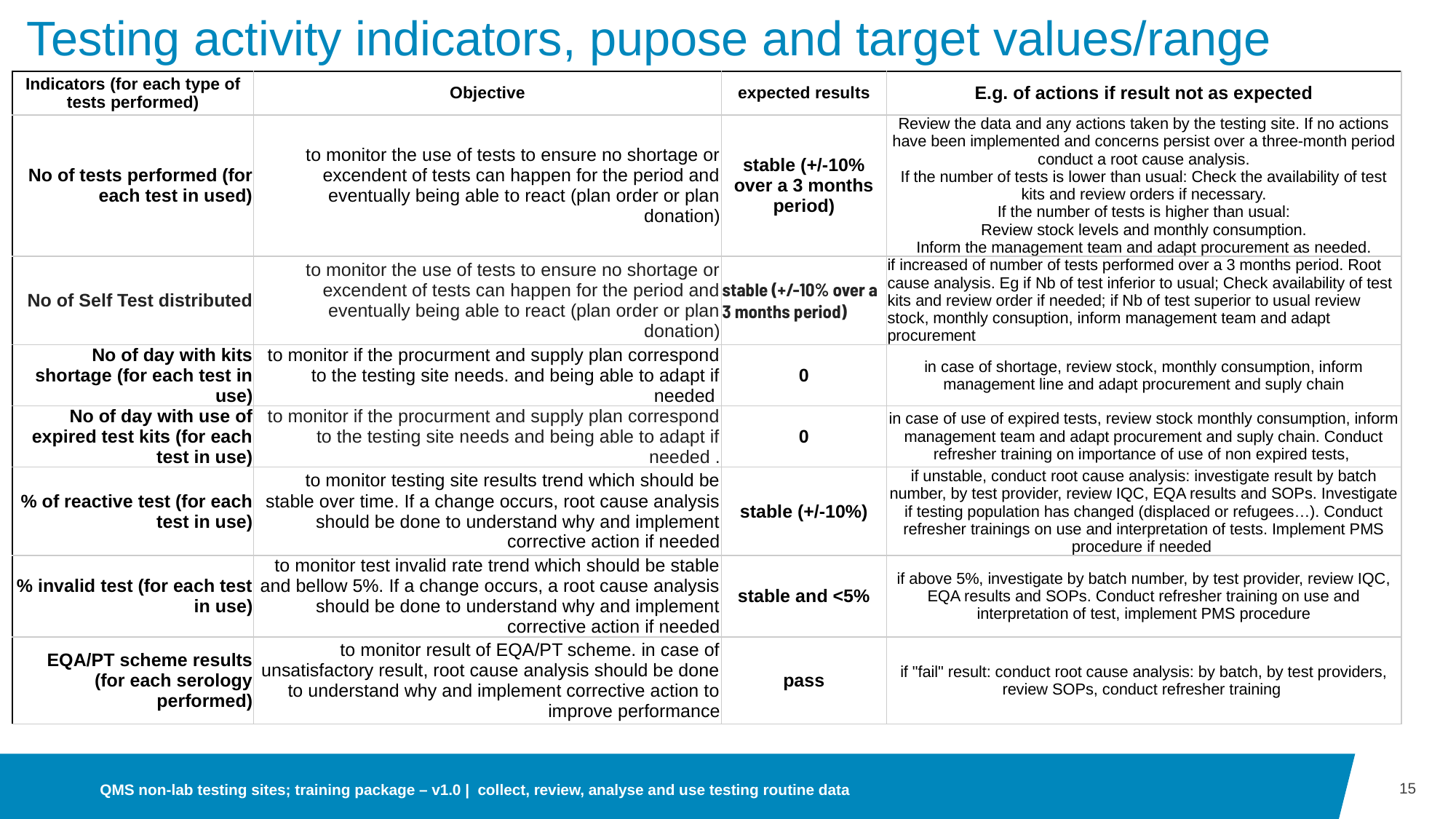

# Testing activity indicators, pupose and target values/range
| Indicators (for each type of tests performed) | Objective | expected results | E.g. of actions if result not as expected |
| --- | --- | --- | --- |
| No of tests performed (for each test in used) | to monitor the use of tests to ensure no shortage or excendent of tests can happen for the period and eventually being able to react (plan order or plan donation) | stable (+/-10% over a 3 months period) | Review the data and any actions taken by the testing site. If no actions have been implemented and concerns persist over a three-month period conduct a root cause analysis. If the number of tests is lower than usual: Check the availability of test kits and review orders if necessary. If the number of tests is higher than usual: Review stock levels and monthly consumption. Inform the management team and adapt procurement as needed. |
| No of Self Test distributed | to monitor the use of tests to ensure no shortage or excendent of tests can happen for the period and eventually being able to react (plan order or plan donation) | stable (+/-10% over a 3 months period) | if increased of number of tests performed over a 3 months period. Root cause analysis. Eg if Nb of test inferior to usual; Check availability of test kits and review order if needed; if Nb of test superior to usual review stock, monthly consuption, inform management team and adapt procurement |
| No of day with kits shortage (for each test in use) | to monitor if the procurment and supply plan correspond to the testing site needs. and being able to adapt if needed | 0 | in case of shortage, review stock, monthly consumption, inform management line and adapt procurement and suply chain |
| No of day with use of expired test kits (for each test in use) | to monitor if the procurment and supply plan correspond to the testing site needs and being able to adapt if needed . | 0 | in case of use of expired tests, review stock monthly consumption, inform management team and adapt procurement and suply chain. Conduct refresher training on importance of use of non expired tests, |
| % of reactive test (for each test in use) | to monitor testing site results trend which should be stable over time. If a change occurs, root cause analysis should be done to understand why and implement corrective action if needed | stable (+/-10%) | if unstable, conduct root cause analysis: investigate result by batch number, by test provider, review IQC, EQA results and SOPs. Investigate if testing population has changed (displaced or refugees…). Conduct refresher trainings on use and interpretation of tests. Implement PMS procedure if needed |
| % invalid test (for each test in use) | to monitor test invalid rate trend which should be stable and bellow 5%. If a change occurs, a root cause analysis should be done to understand why and implement corrective action if needed | stable and <5% | if above 5%, investigate by batch number, by test provider, review IQC, EQA results and SOPs. Conduct refresher training on use and interpretation of test, implement PMS procedure |
| EQA/PT scheme results (for each serology performed) | to monitor result of EQA/PT scheme. in case of unsatisfactory result, root cause analysis should be done to understand why and implement corrective action to improve performance | pass | if "fail" result: conduct root cause analysis: by batch, by test providers, review SOPs, conduct refresher training |
15
QMS non-lab testing sites; training package – v1.0 |  collect, review, analyse and use testing routine data